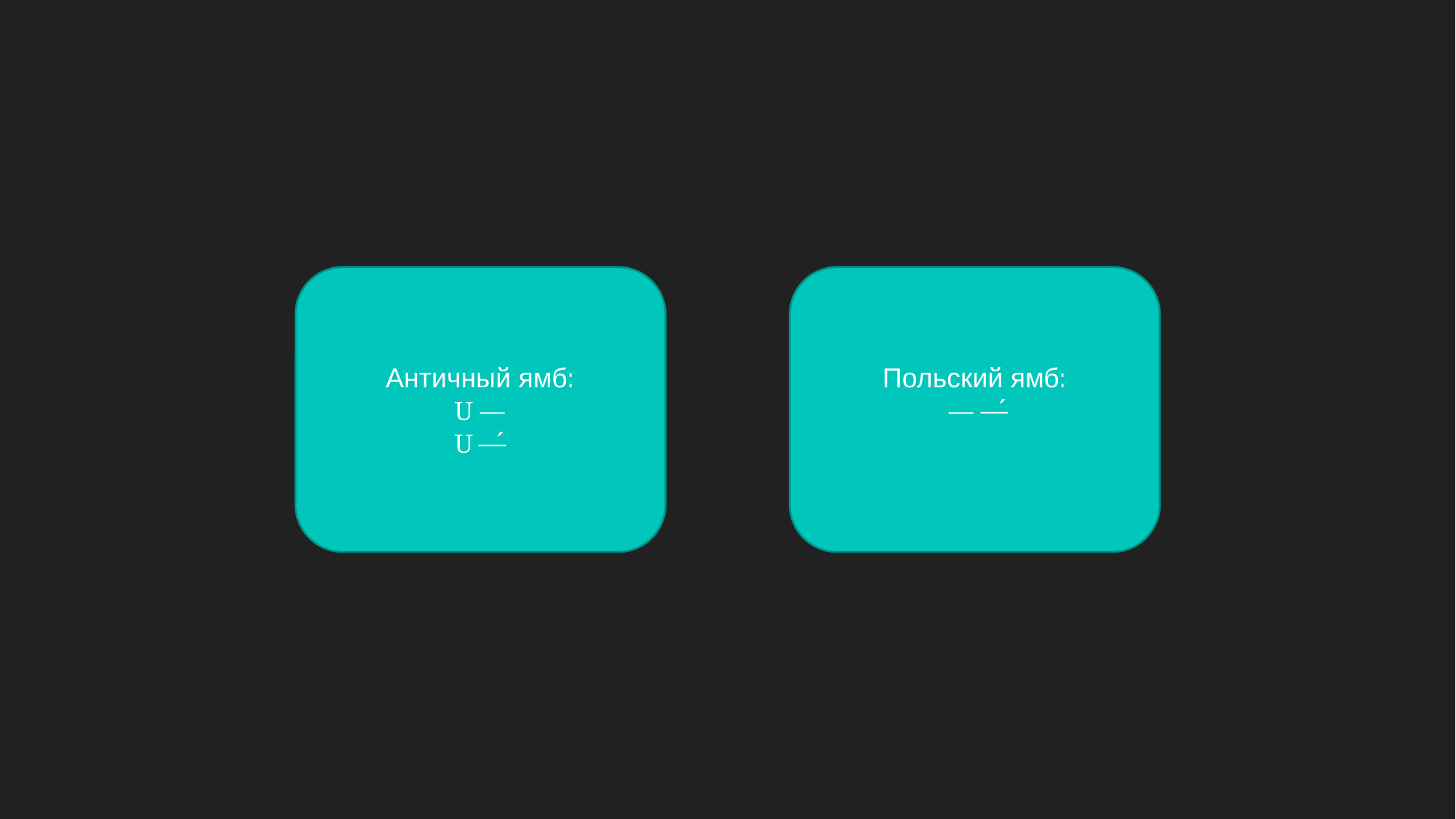

Античный ямб:
U —
U —́
Польский ямб:
 — —́